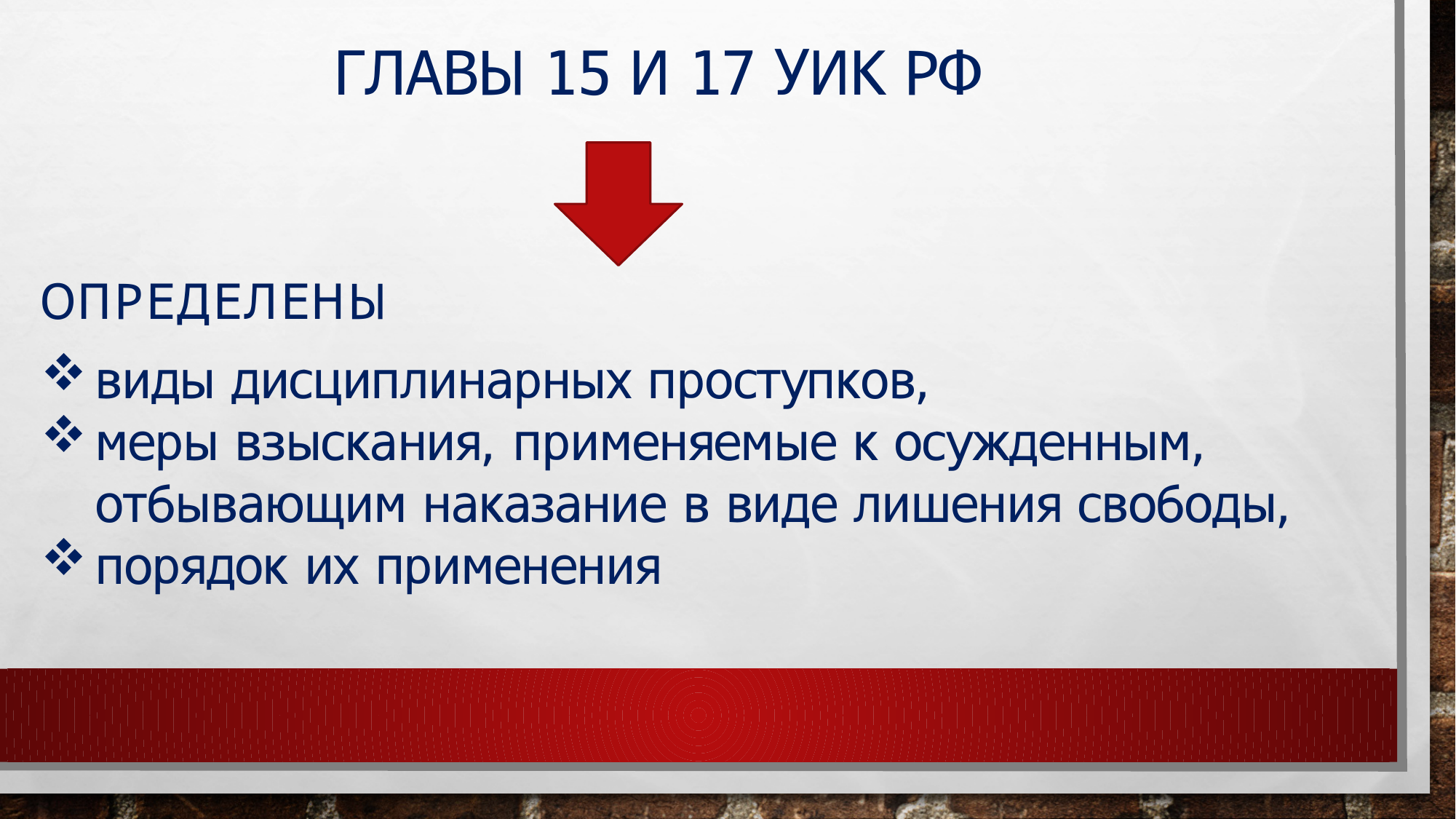

ГЛАВЫ 15 И 17 УИК РФ

ОПРЕДЕЛЕНЫ

виды дисциплинарных проступков,
меры взыскания, применяемые к осужденным, отбывающим наказание в виде лишения свободы,
порядок их применения